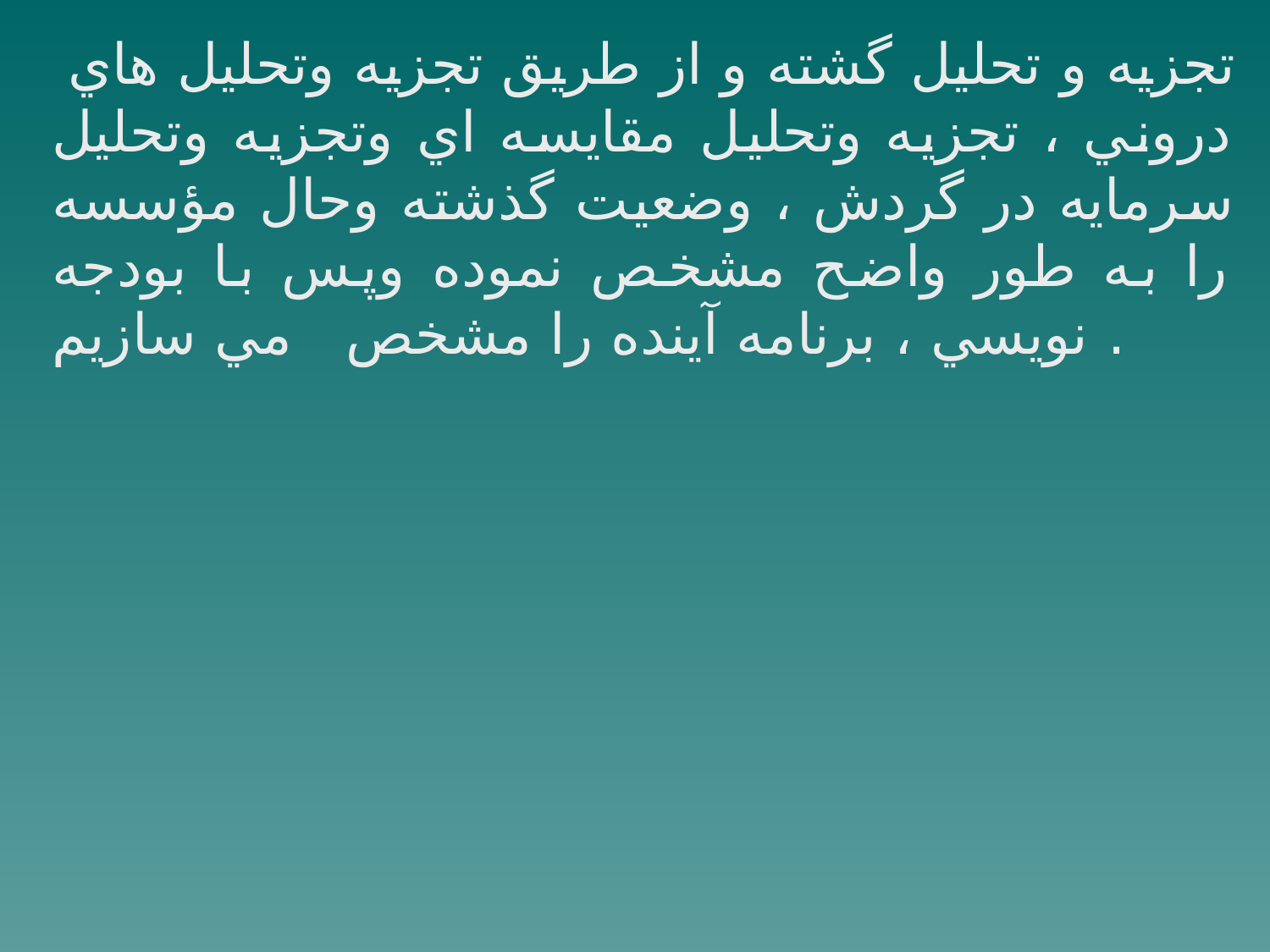

تجزيه و تحليل گشته و از طريق تجزيه وتحليل هاي دروني ، تجزيه وتحليل مقايسه اي وتجزيه وتحليل سرمايه در گردش ، وضعيت گذشته وحال مؤسسه را به طور واضح مشخص نموده وپس با بودجه نويسي ، برنامه آينده را مشخص   مي سازيم .